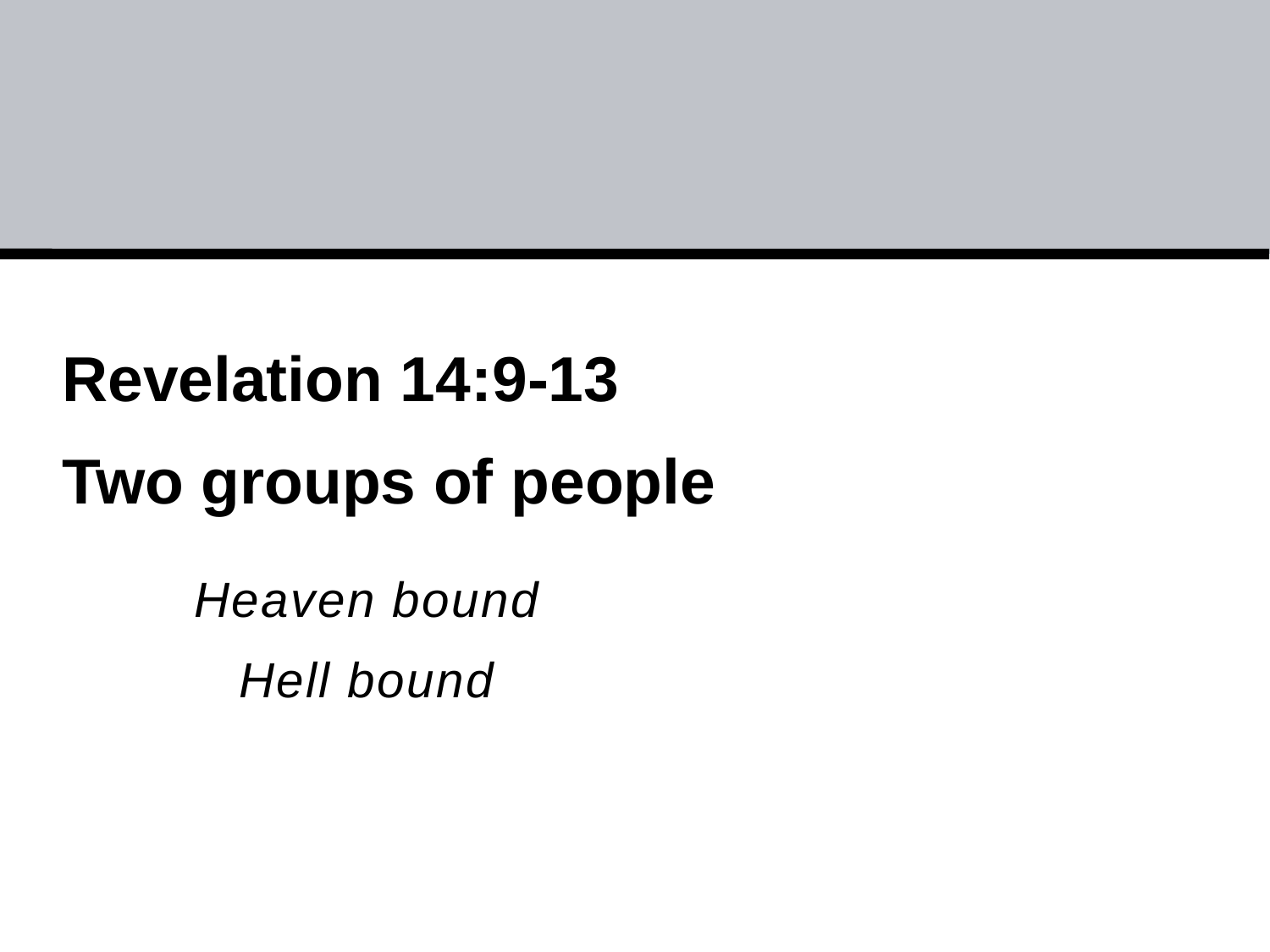

# Revelation 14:9-13 Two groups of people
Heaven bound
Hell bound